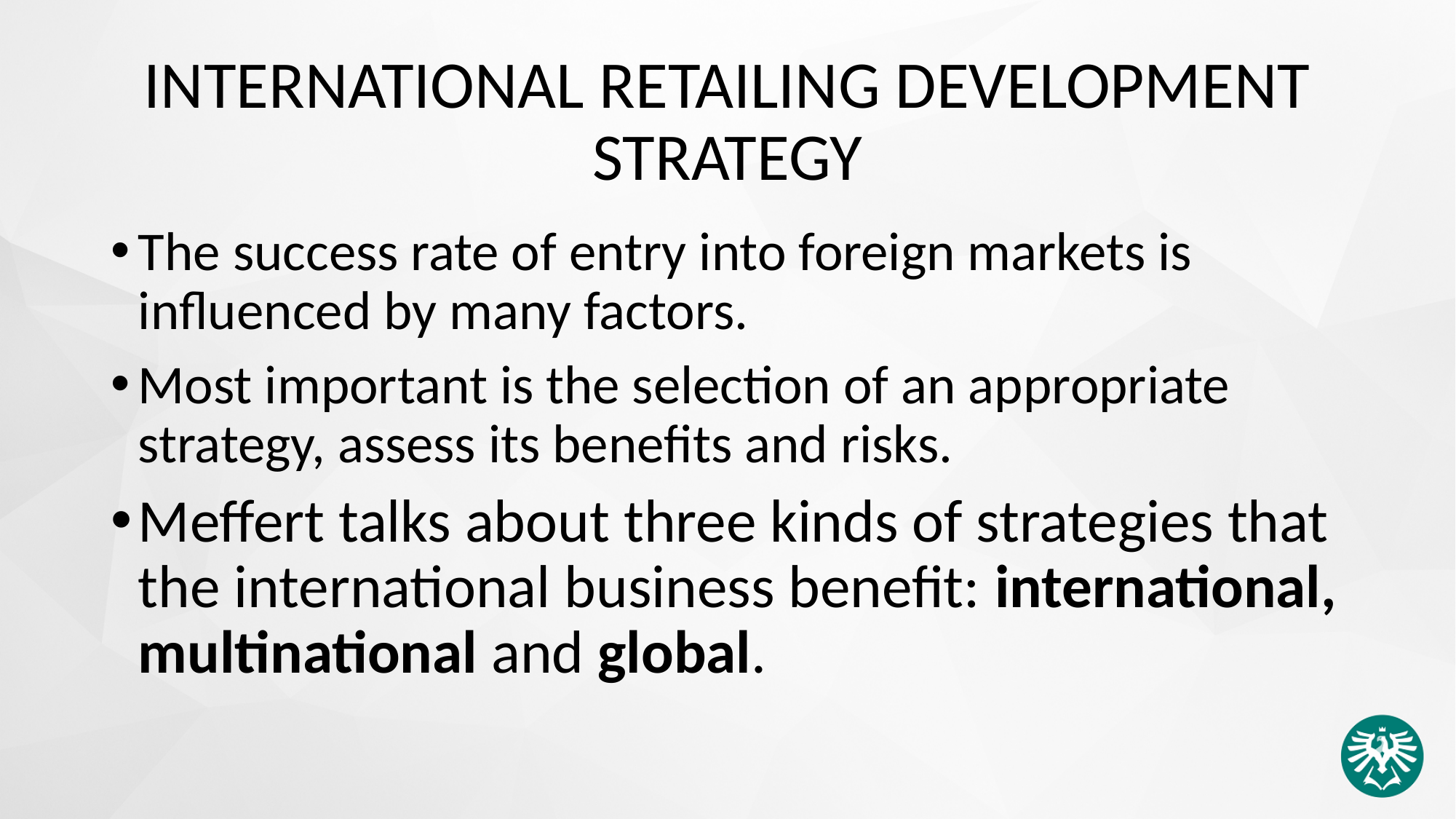

# INTERNATIONAL RETAILING DEVELOPMENT STRATEGY
The success rate of entry into foreign markets is influenced by many factors.
Most important is the selection of an appropriate strategy, assess its benefits and risks.
Meffert talks about three kinds of strategies that the international business benefit: international, multinational and global.